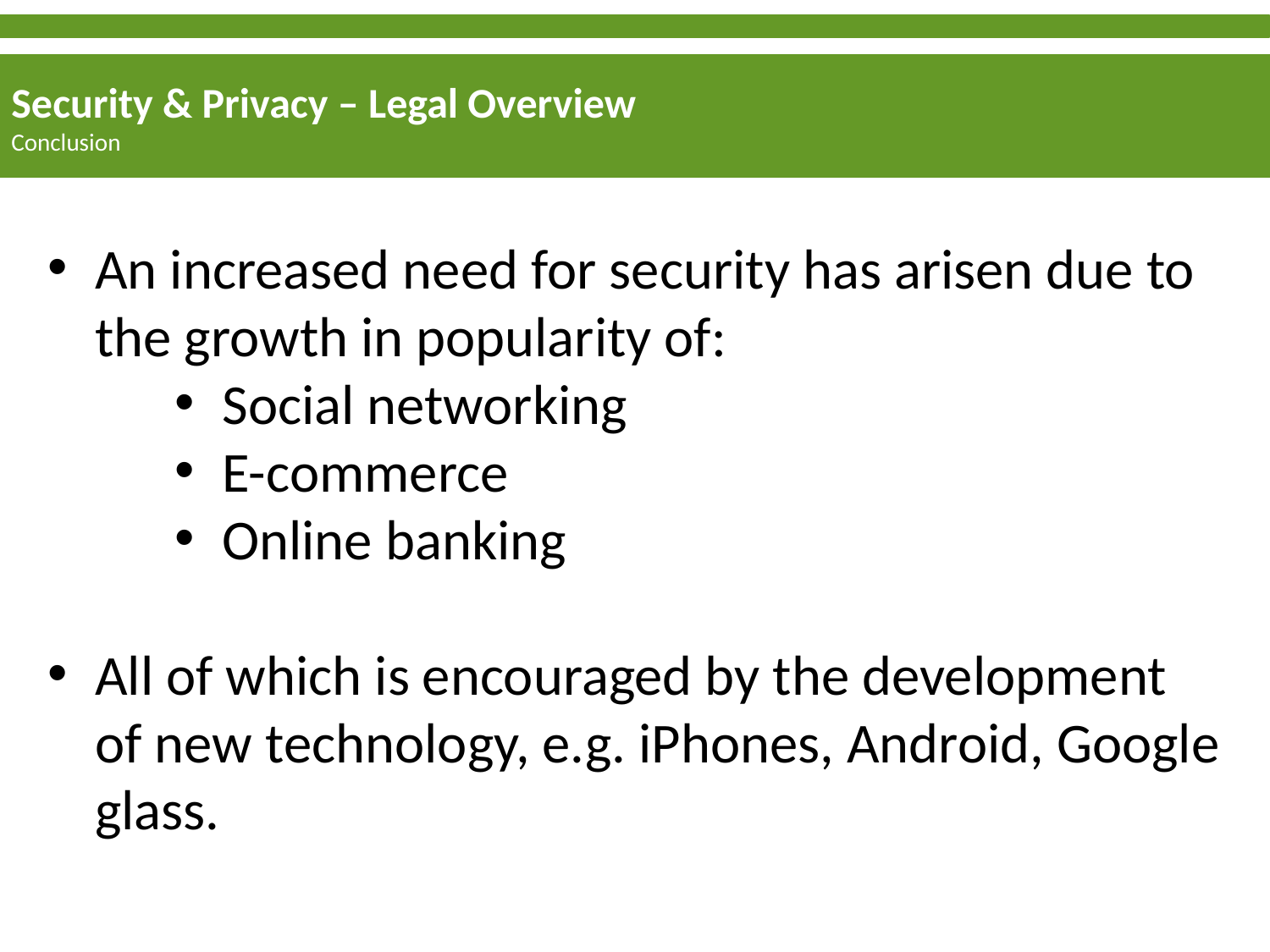

Security & Privacy – Legal Overview
Conclusion
An increased need for security has arisen due to the growth in popularity of:
Social networking
E-commerce
Online banking

All of which is encouraged by the development of new technology, e.g. iPhones, Android, Google glass.